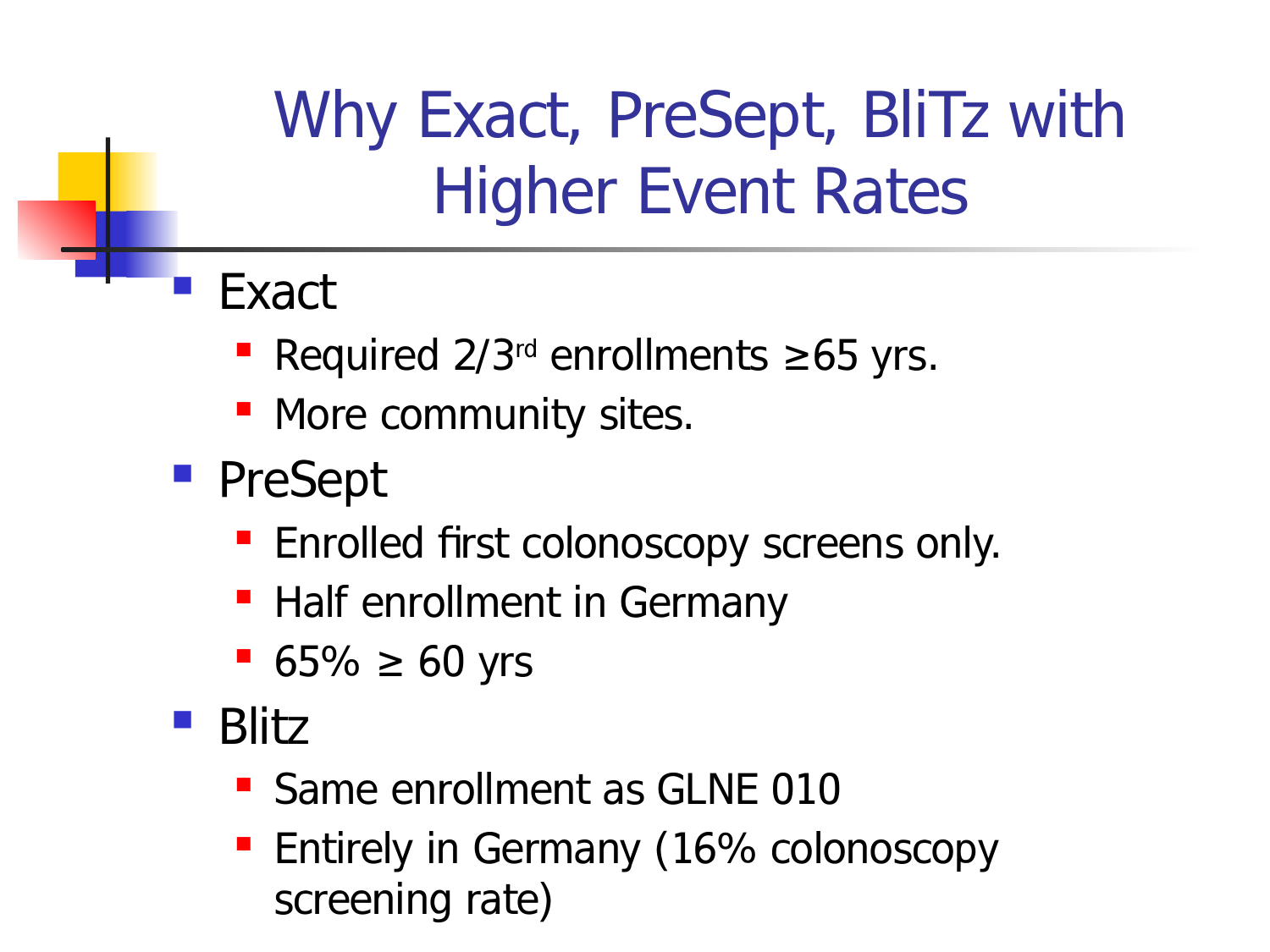

# Why Exact, PreSept, BliTz with Higher Event Rates
Exact
Required 2/3rd enrollments ≥65 yrs.
More community sites.
PreSept
Enrolled first colonoscopy screens only.
Half enrollment in Germany
65% ≥ 60 yrs
Blitz
Same enrollment as GLNE 010
Entirely in Germany (16% colonoscopy screening rate)